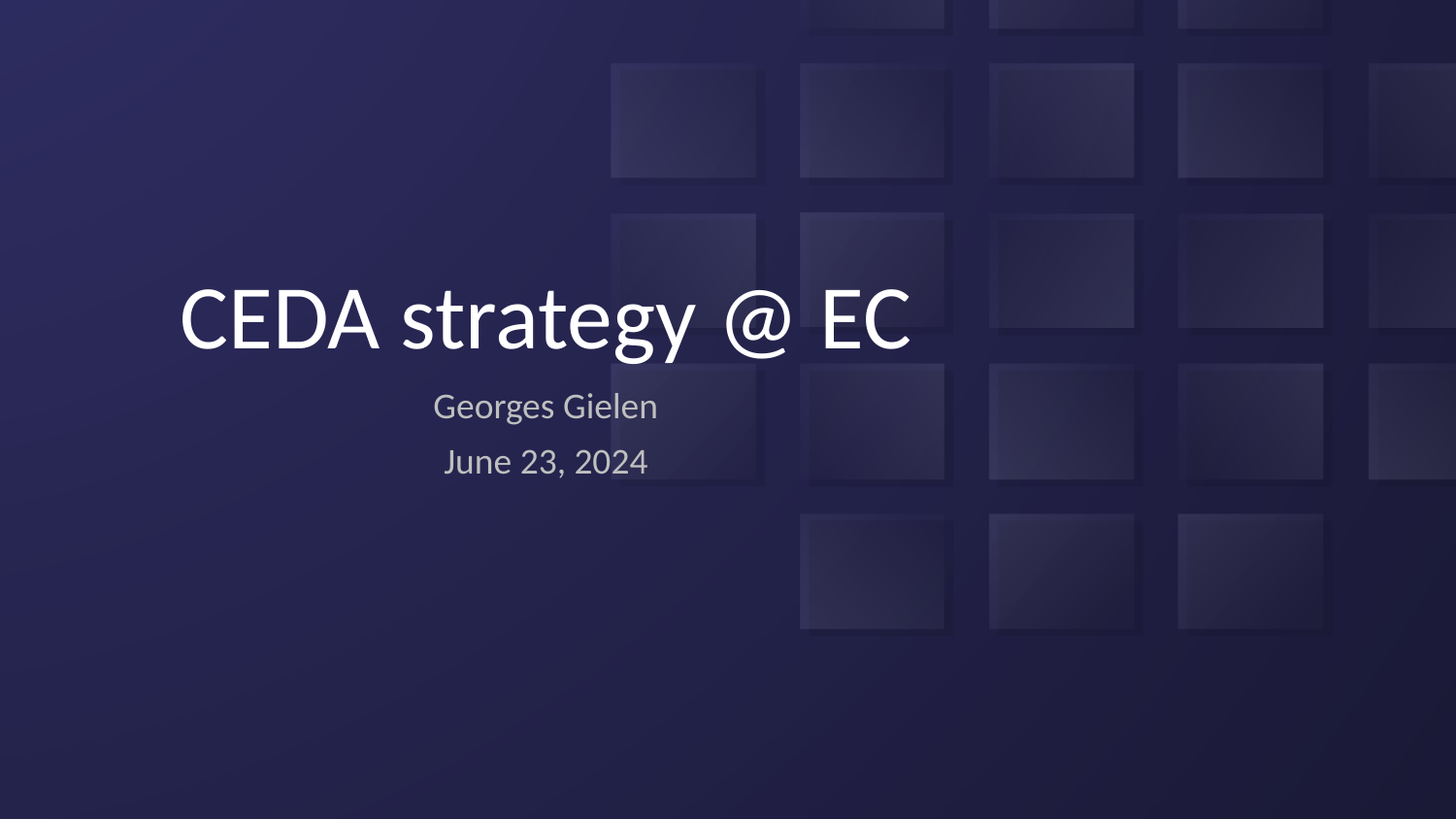

# CEDA strategy @ EC
Georges Gielen
June 23, 2024